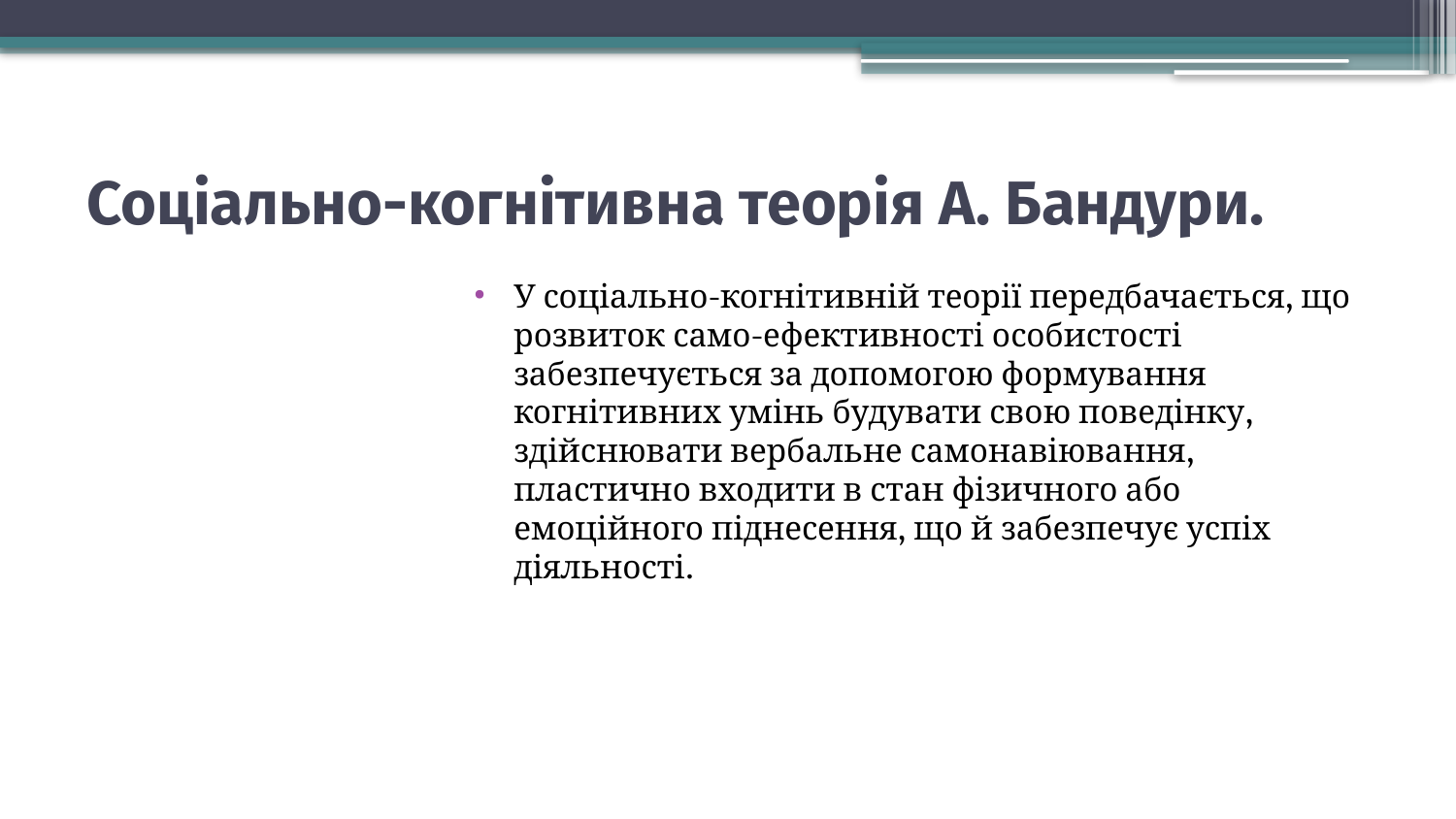

# Соціально-когнітивна теорія А. Бандури.
У соціально-когнітивній теорії передбачається, що розвиток само-ефективності особистості забезпечується за допомогою формування когнітивних умінь будувати свою поведінку, здійснювати вербальне самонавіювання, пластично входити в стан фізичного або емоційного піднесення, що й забезпечує успіх діяльності.